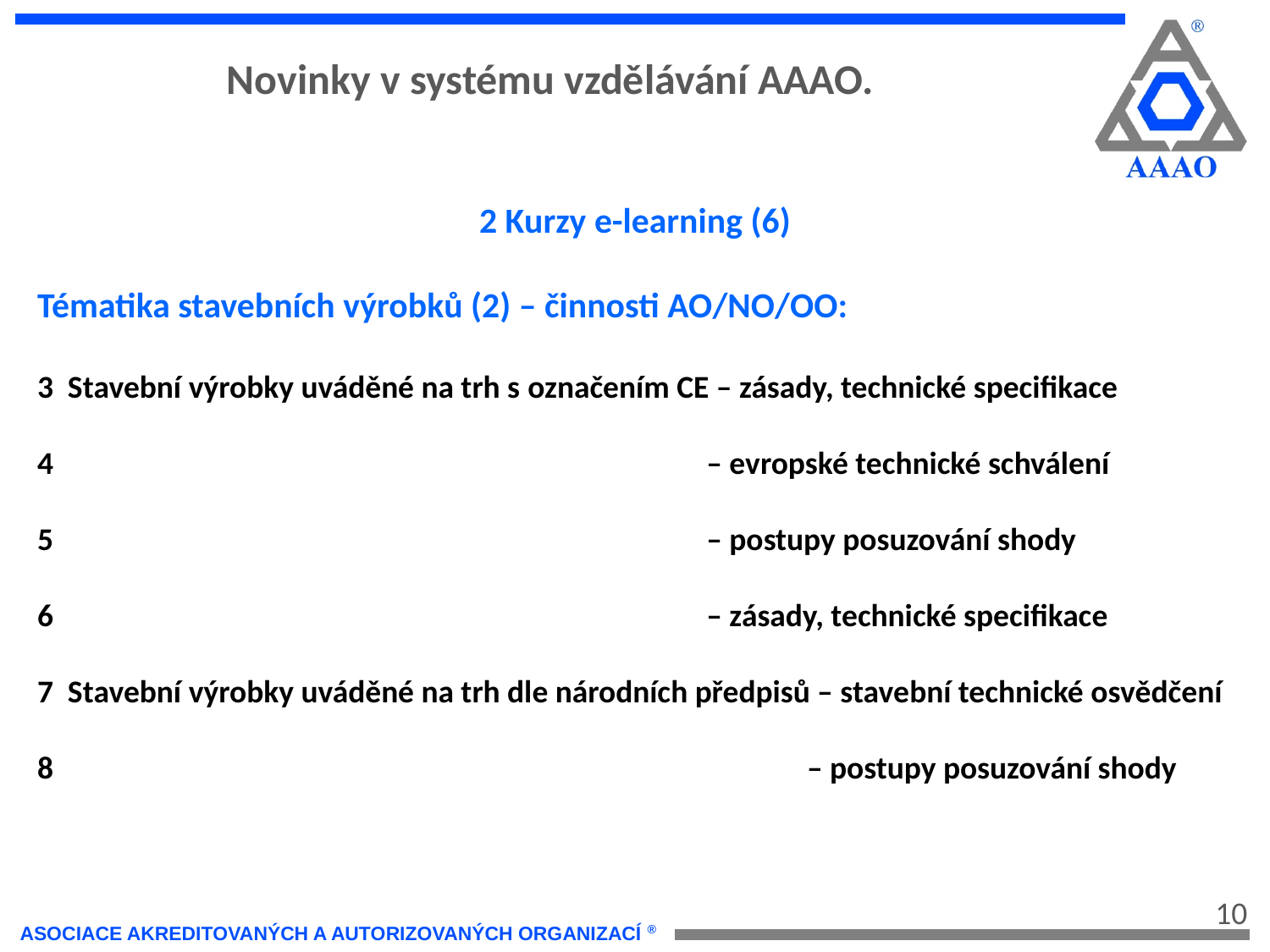

Novinky v systému vzdělávání AAAO.
2 Kurzy e-learning (6)

Tématika stavebních výrobků (2) – činnosti AO/NO/OO:

3  Stavební výrobky uváděné na trh s označením CE – zásady, technické specifikace

4                                                                                           – evropské technické schválení

5                                                                                           – postupy posuzování shody

6                                                                                           – zásady, technické specifikace

7  Stavební výrobky uváděné na trh dle národních předpisů – stavební technické osvědčení

8                                                                                                         – postupy posuzování shody